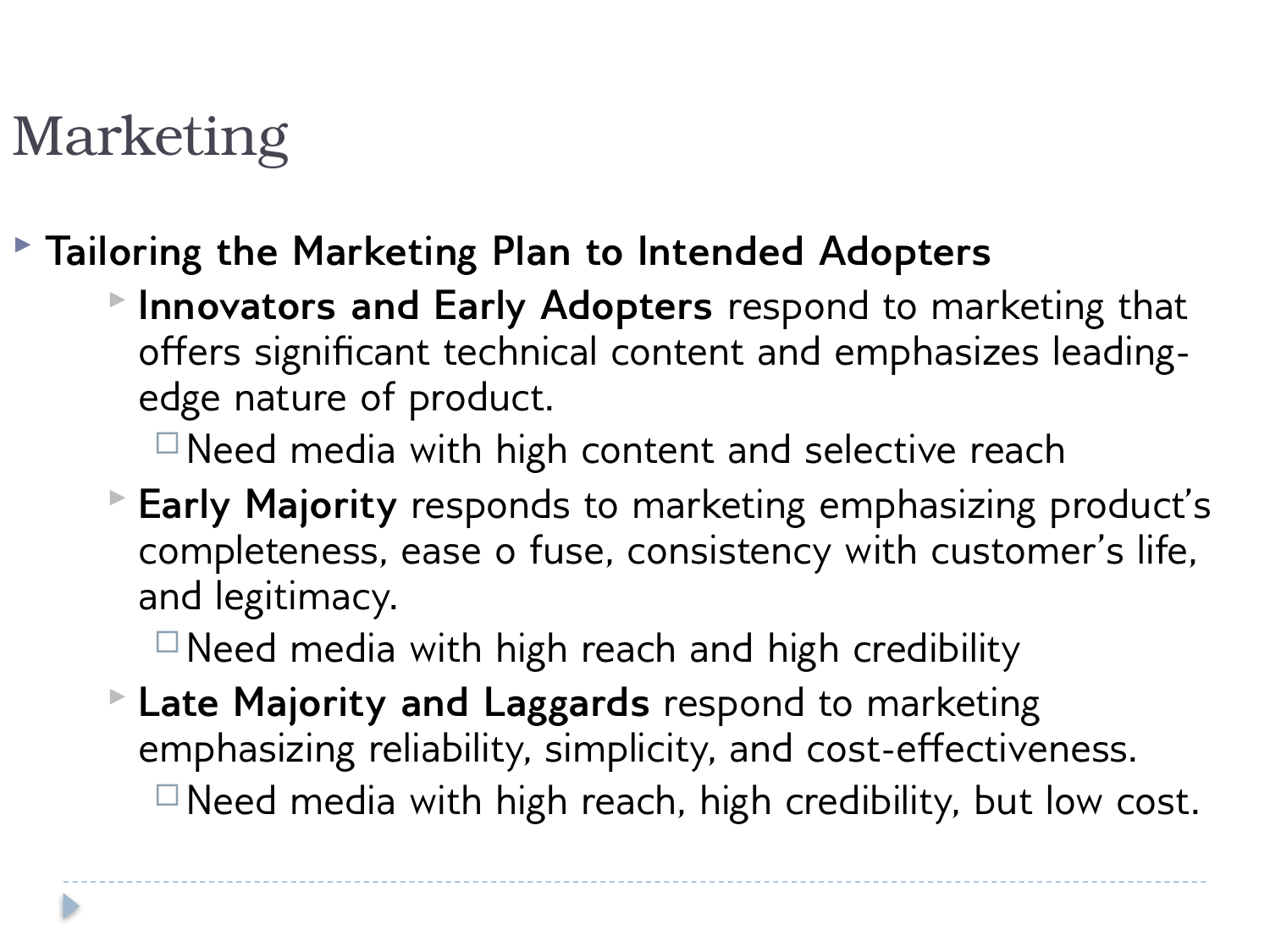

Marketing
Tailoring the Marketing Plan to Intended Adopters
Innovators and Early Adopters respond to marketing that offers significant technical content and emphasizes leading-edge nature of product.
Need media with high content and selective reach
Early Majority responds to marketing emphasizing product’s completeness, ease o fuse, consistency with customer’s life, and legitimacy.
Need media with high reach and high credibility
Late Majority and Laggards respond to marketing emphasizing reliability, simplicity, and cost-effectiveness.
Need media with high reach, high credibility, but low cost.